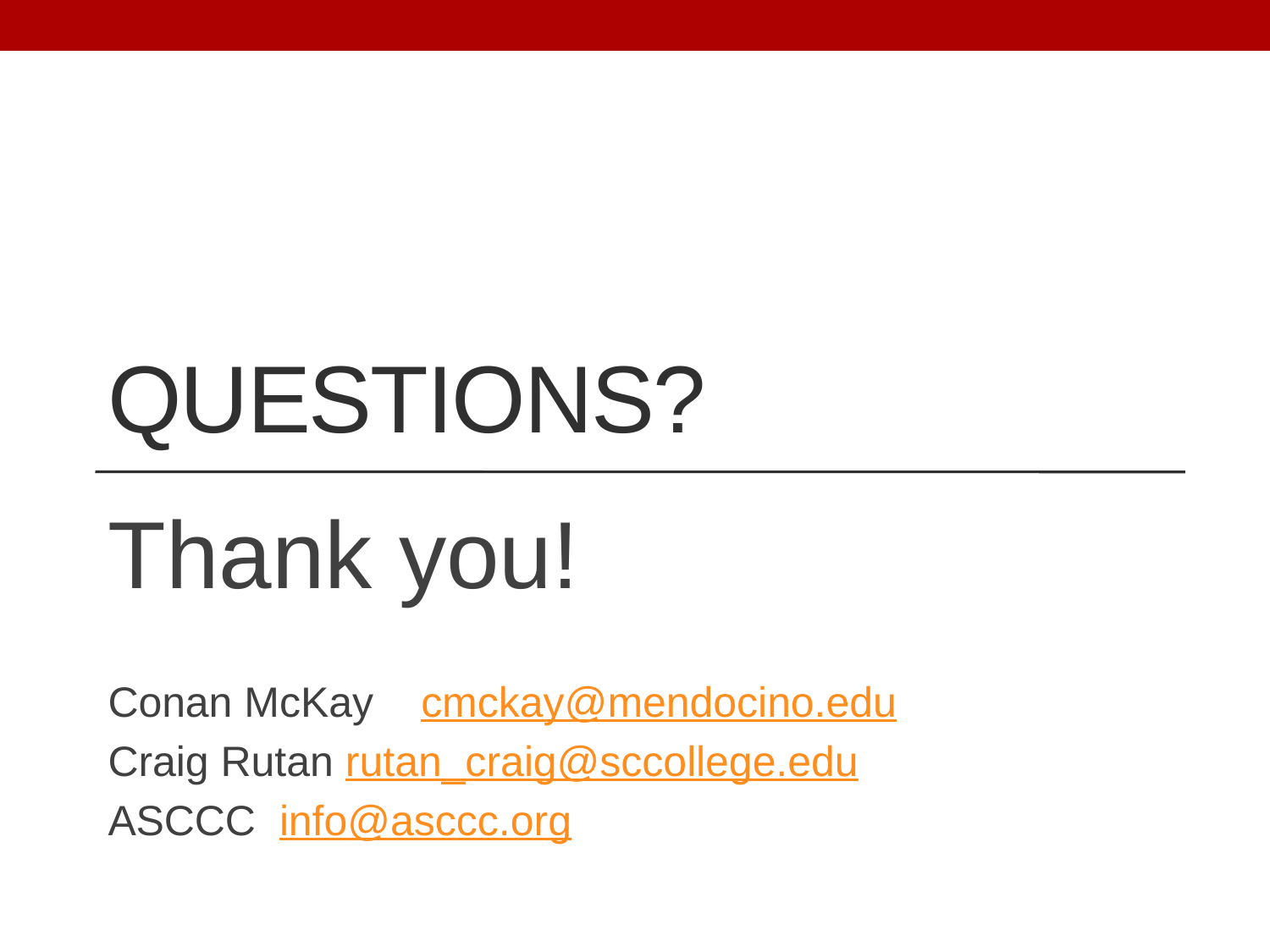

# Questions?
Thank you!

Conan McKay    cmckay@mendocino.edu
Craig Rutan rutan_craig@sccollege.edu
ASCCC  info@asccc.org